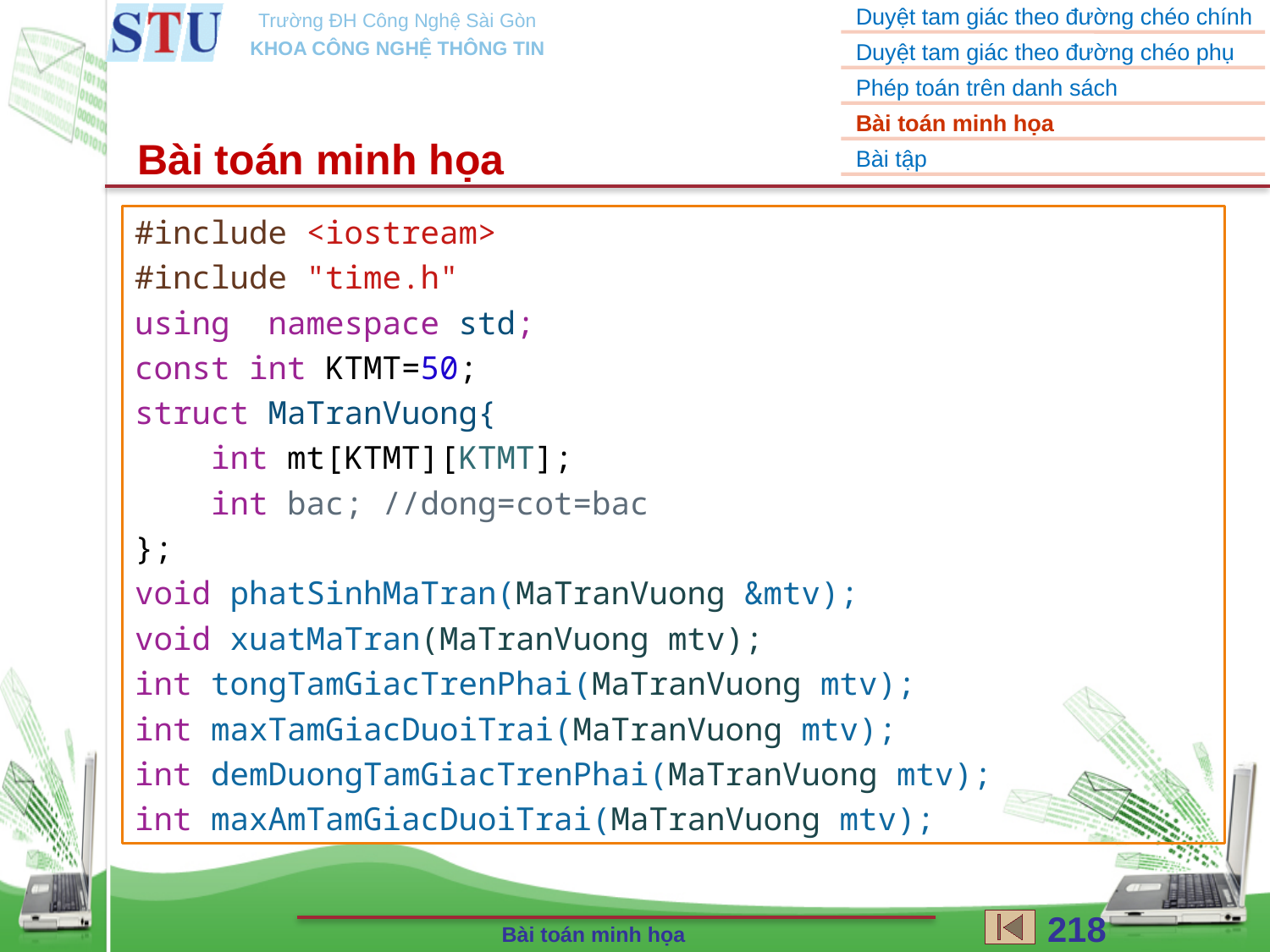

Duyệt tam giác theo đường chéo chính
Duyệt tam giác theo đường chéo phụ
Phép toán trên danh sách
Bài toán minh họa
Bài tập
Bài toán minh họa
#include <iostream>
#include "time.h"
using  namespace std;
const int KTMT=50;
struct MaTranVuong{
    int mt[KTMT][KTMT];
    int bac; //dong=cot=bac
};
void phatSinhMaTran(MaTranVuong &mtv);
void xuatMaTran(MaTranVuong mtv);
int tongTamGiacTrenPhai(MaTranVuong mtv);
int maxTamGiacDuoiTrai(MaTranVuong mtv);
int demDuongTamGiacTrenPhai(MaTranVuong mtv);
int maxAmTamGiacDuoiTrai(MaTranVuong mtv);
218
Bài toán minh họa